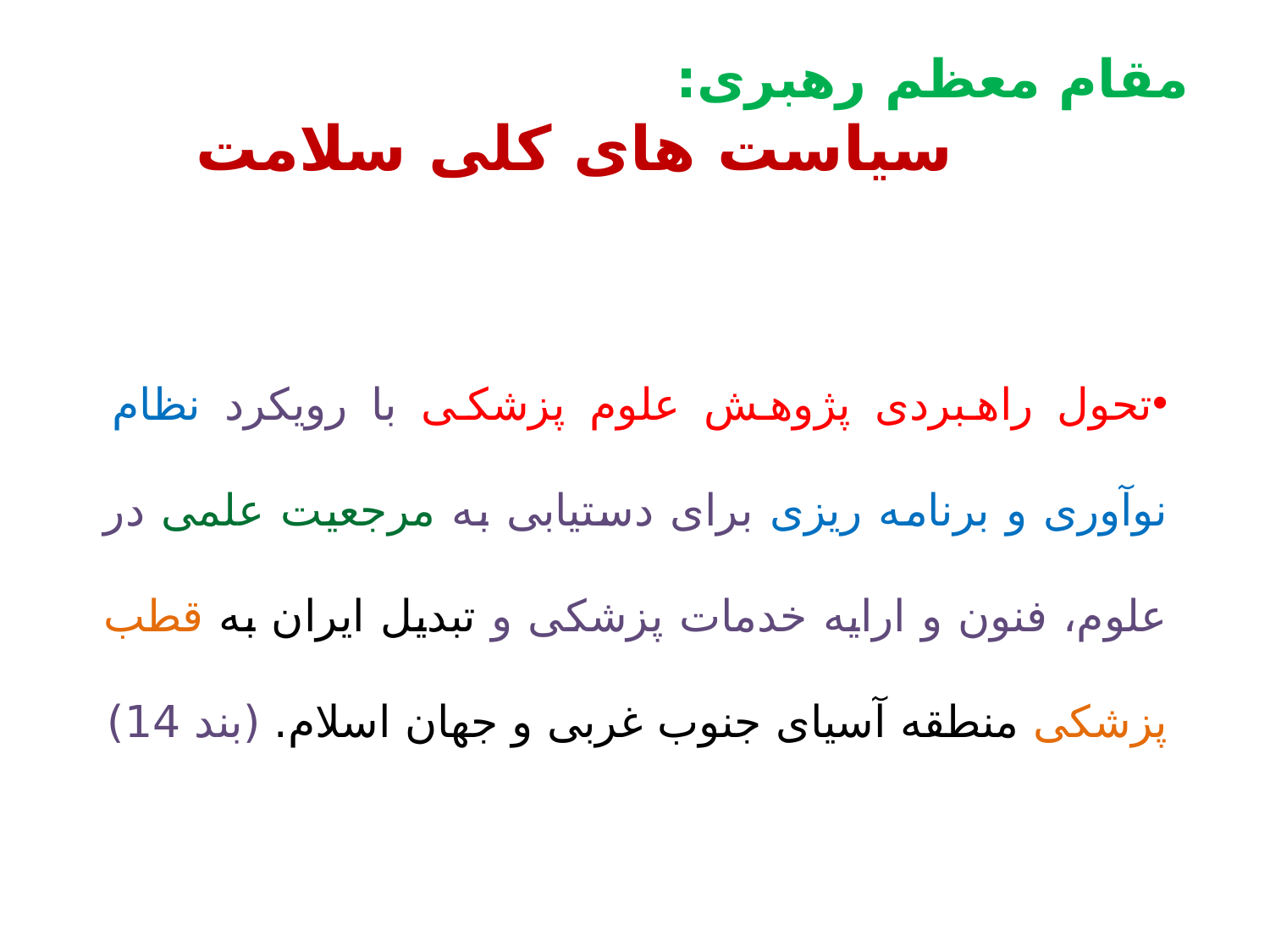

# مقام معظم رهبری: سیاست های کلی سلامت
تحول راهبردی پژوهش علوم پزشکی با رویکرد نظام نوآوری و برنامه ریزی برای دستیابی به مرجعیت علمی در علوم، فنون و ارایه خدمات پزشکی و تبدیل ایران به قطب پزشکی منطقه آسیای جنوب غربی و جهان اسلام. (بند 14)